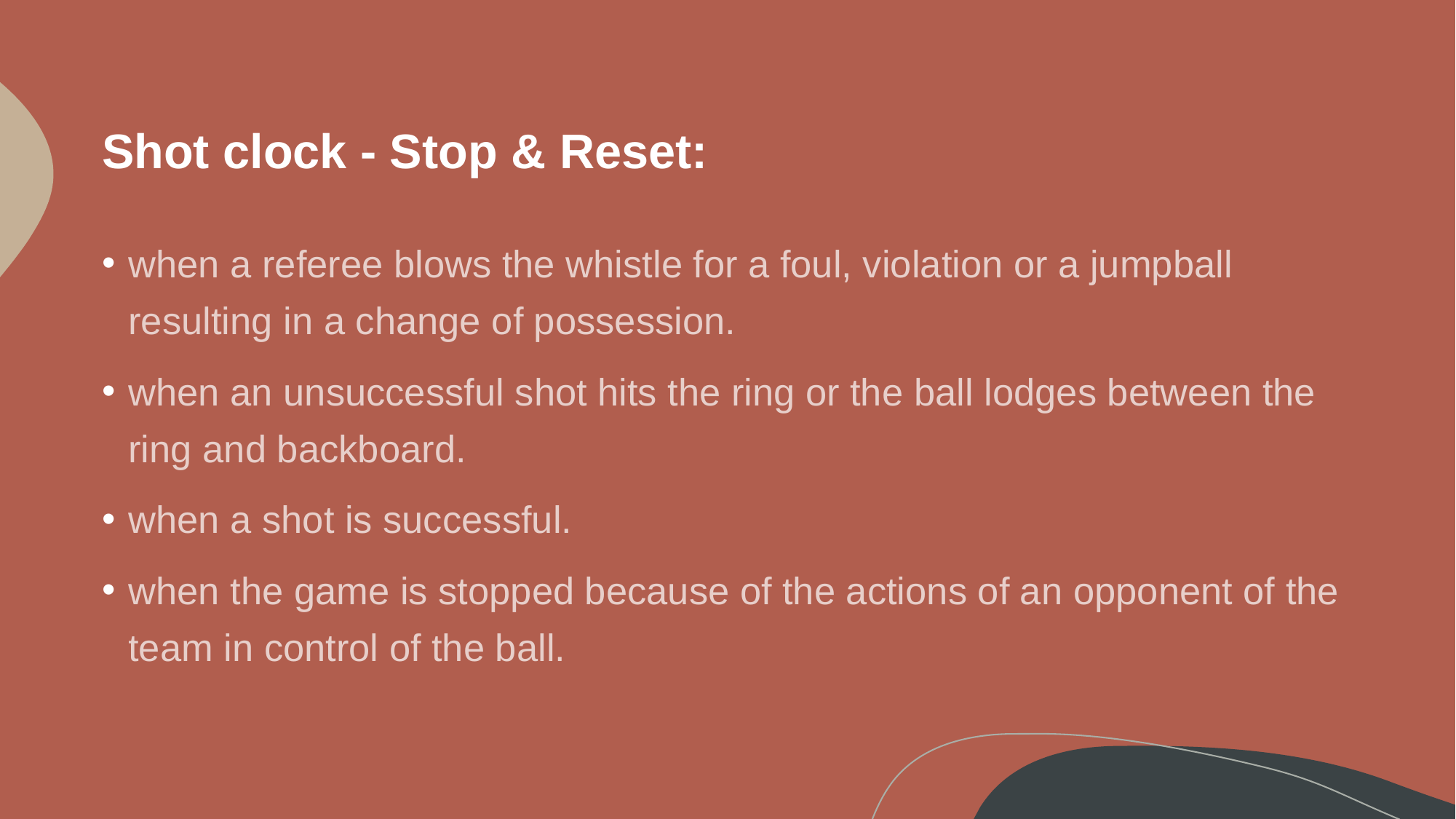

# Shot clock - Stop & Reset:
when a referee blows the whistle for a foul, violation or a jumpball resulting in a change of possession.
when an unsuccessful shot hits the ring or the ball lodges between the ring and backboard.
when a shot is successful.
when the game is stopped because of the actions of an opponent of the team in control of the ball.